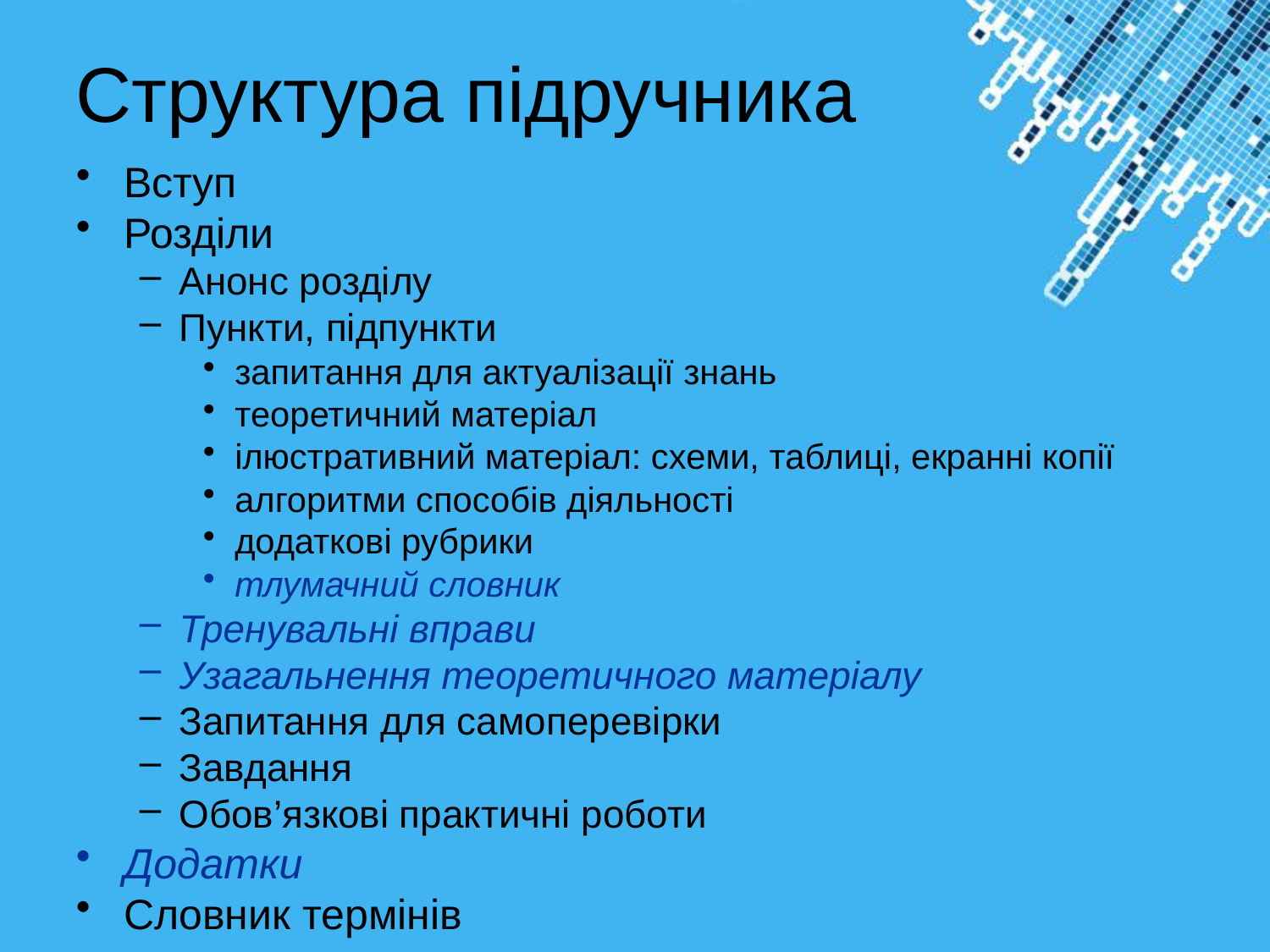

# Структура підручника
Вступ
Розділи
Анонс розділу
Пункти, підпункти
запитання для актуалізації знань
теоретичний матеріал
ілюстративний матеріал: схеми, таблиці, екранні копії
алгоритми способів діяльності
додаткові рубрики
тлумачний словник
Тренувальні вправи
Узагальнення теоретичного матеріалу
Запитання для самоперевірки
Завдання
Обов’язкові практичні роботи
Додатки
Словник термінів